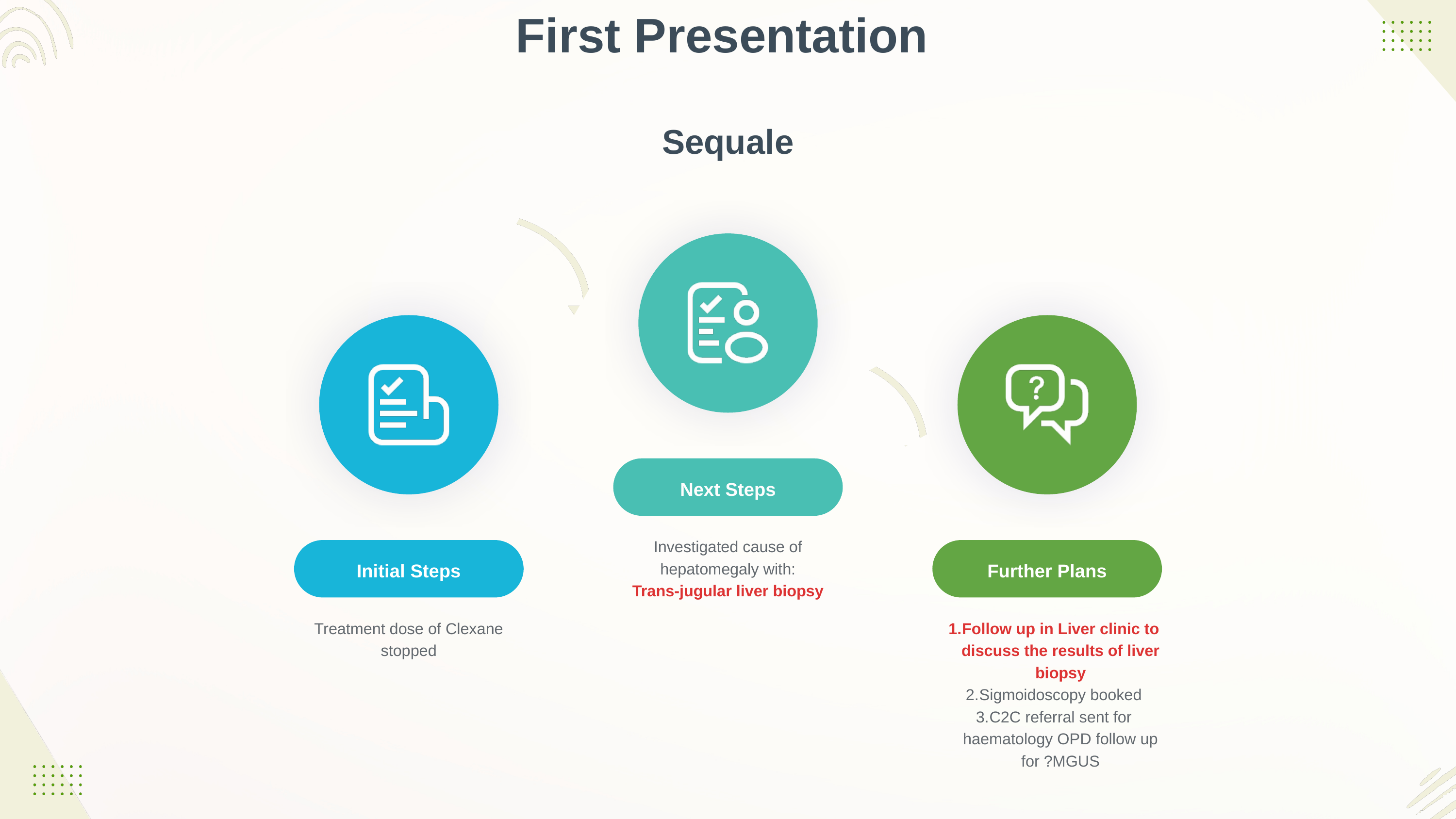

First Presentation

Sequale

Next Steps
Investigated cause of hepatomegaly with:
Trans-jugular liver biopsy

Initial Steps
Further Plans
Treatment dose of Clexane stopped
Follow up in Liver clinic to discuss the results of liver biopsy
Sigmoidoscopy booked
C2C referral sent for haematology OPD follow up for ?MGUS